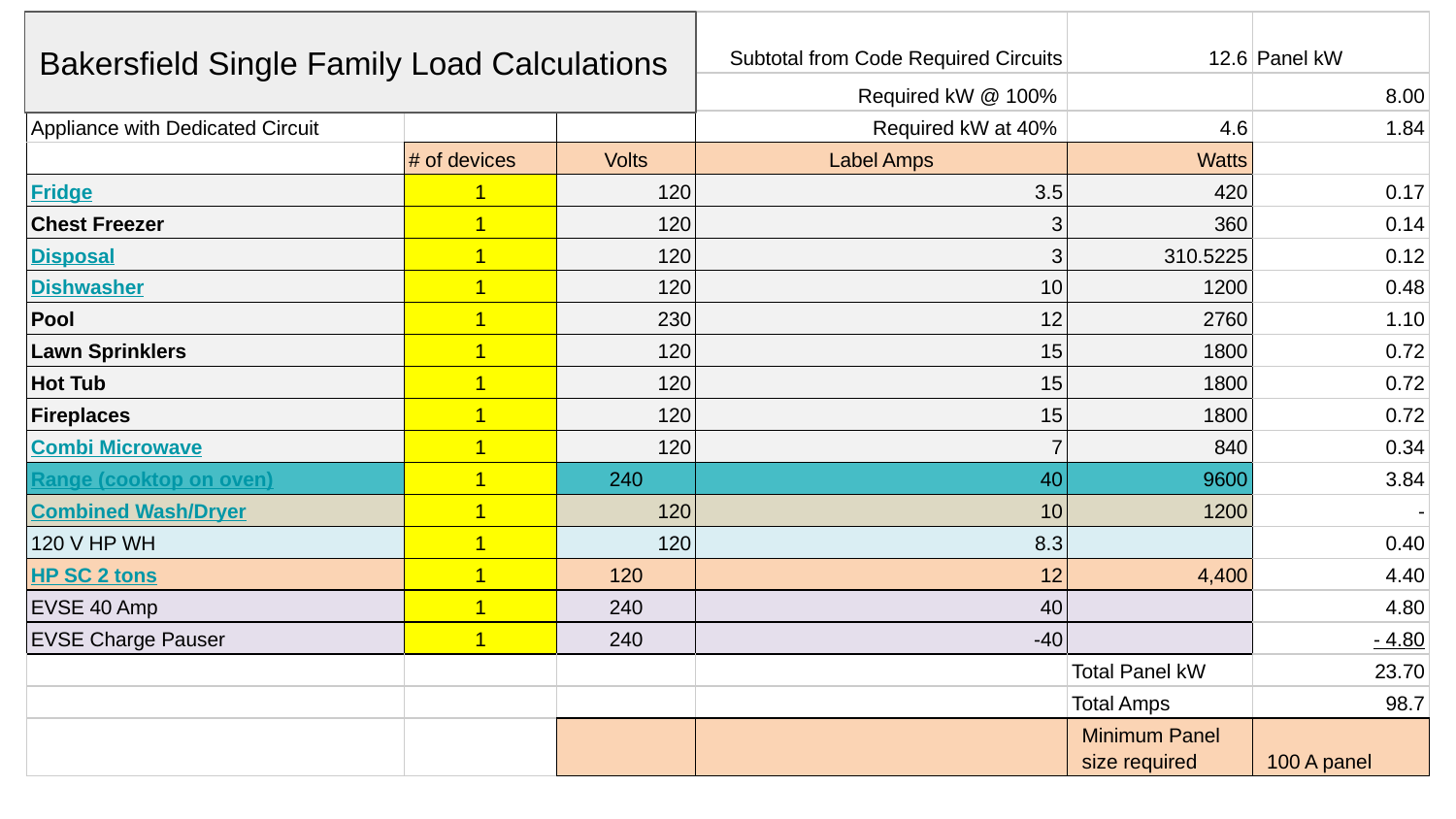

Bakersfield Single Family Load Calculations
|  |  |  | Subtotal from Code Required Circuits | 12.6 | Panel kW |
| --- | --- | --- | --- | --- | --- |
|  |  |  | Required kW @ 100% |  | 8.00 |
| Appliance with Dedicated Circuit |  |  | Required kW at 40% | 4.6 | 1.84 |
|  | # of devices | Volts | Label Amps | Watts |  |
| Fridge | 1 | 120 | 3.5 | 420 | 0.17 |
| Chest Freezer | 1 | 120 | 3 | 360 | 0.14 |
| Disposal | 1 | 120 | 3 | 310.5225 | 0.12 |
| Dishwasher | 1 | 120 | 10 | 1200 | 0.48 |
| Pool | 1 | 230 | 12 | 2760 | 1.10 |
| Lawn Sprinklers | 1 | 120 | 15 | 1800 | 0.72 |
| Hot Tub | 1 | 120 | 15 | 1800 | 0.72 |
| Fireplaces | 1 | 120 | 15 | 1800 | 0.72 |
| Combi Microwave | 1 | 120 | 7 | 840 | 0.34 |
| Range (cooktop on oven) | 1 | 240 | 40 | 9600 | 3.84 |
| Combined Wash/Dryer | 1 | 120 | 10 | 1200 | - |
| 120 V HP WH | 1 | 120 | 8.3 |  | 0.40 |
| HP SC 2 tons | 1 | 120 | 12 | 4,400 | 4.40 |
| EVSE 40 Amp | 1 | 240 | 40 |  | 4.80 |
| EVSE Charge Pauser | 1 | 240 | -40 |  | - 4.80 |
|  |  |  |  | Total Panel kW | 23.70 |
|  |  |  |  | Total Amps | 98.7 |
|  |  |  |  | Minimum Panel size required | 100 A panel |